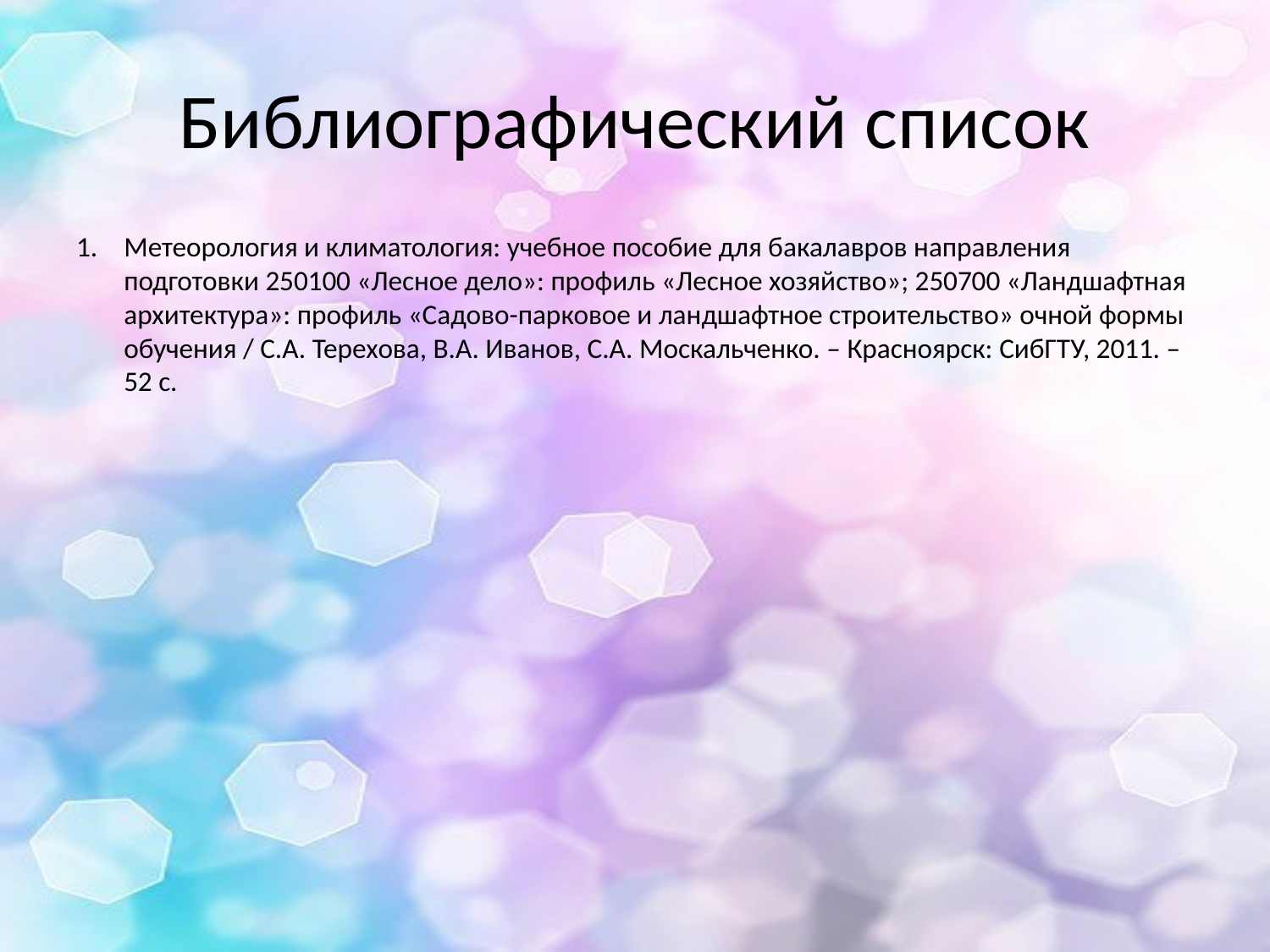

# Библиографический список
Метеорология и климатология: учебное пособие для бакалавров направления подготовки 250100 «Лесное дело»: профиль «Лесное хозяйство»; 250700 «Ландшафтная архитектура»: профиль «Садово-парковое и ландшафтное строительство» очной формы обучения / С.А. Терехова, В.А. Иванов, С.А. Москальченко. – Красноярск: СибГТУ, 2011. – 52 с.